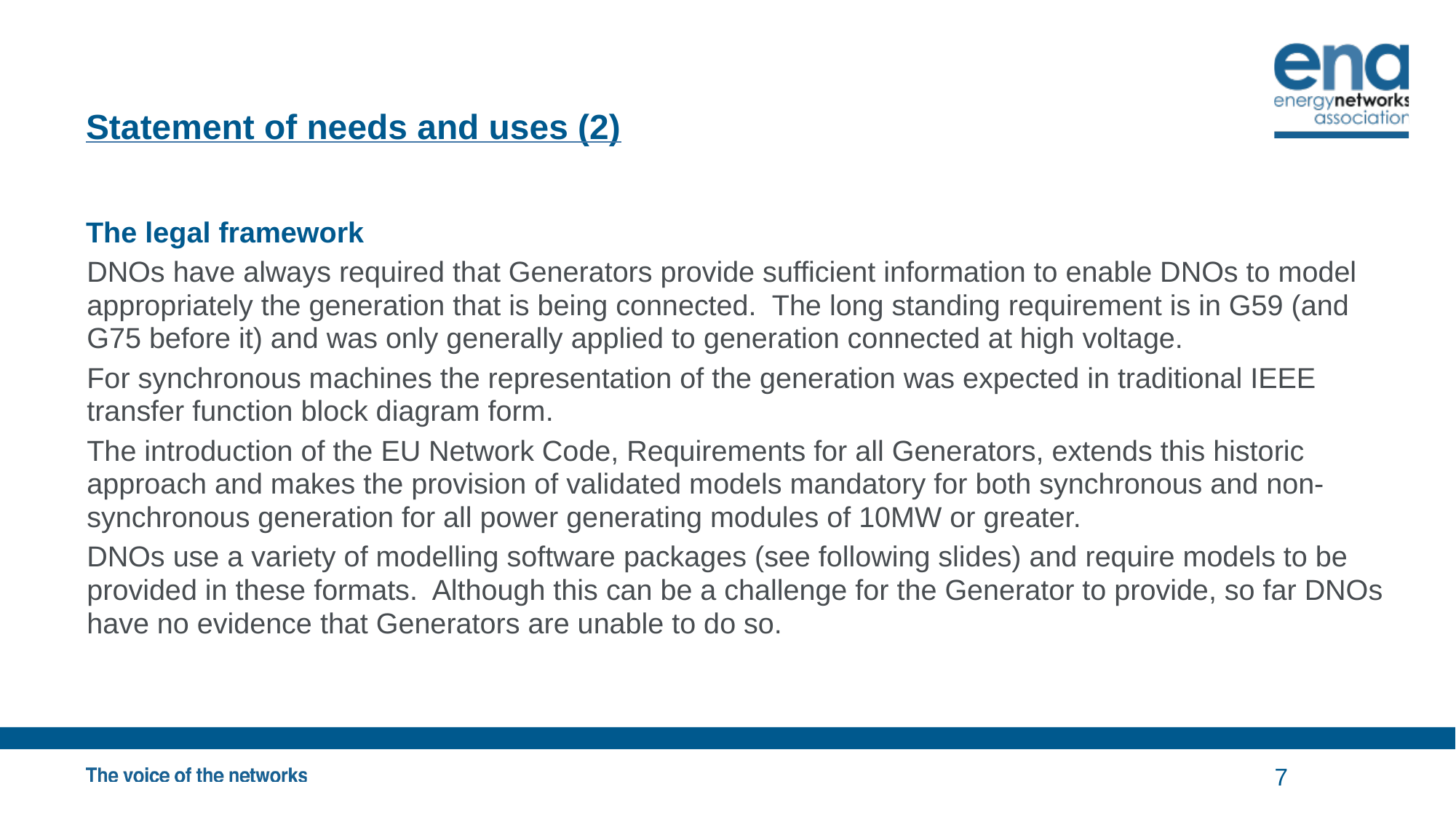

# Statement of needs and uses (2)
The legal framework
DNOs have always required that Generators provide sufficient information to enable DNOs to model appropriately the generation that is being connected.  The long standing requirement is in G59 (and G75 before it) and was only generally applied to generation connected at high voltage.
For synchronous machines the representation of the generation was expected in traditional IEEE transfer function block diagram form.
The introduction of the EU Network Code, Requirements for all Generators, extends this historic approach and makes the provision of validated models mandatory for both synchronous and non-synchronous generation for all power generating modules of 10MW or greater.
DNOs use a variety of modelling software packages (see following slides) and require models to be provided in these formats.  Although this can be a challenge for the Generator to provide, so far DNOs have no evidence that Generators are unable to do so.

7